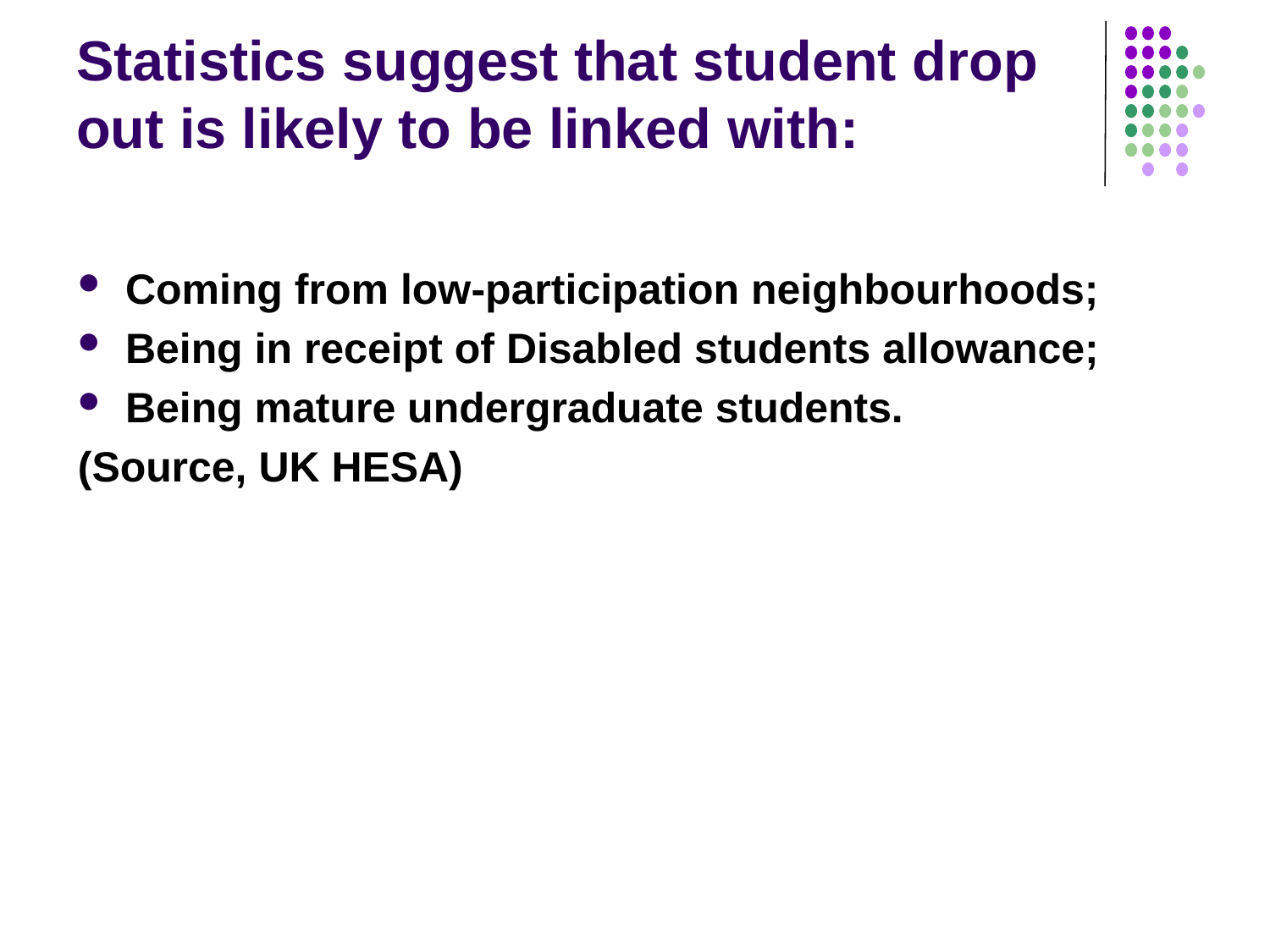

# Statistics suggest that student drop out is likely to be linked with:

Coming from low-participation neighbourhoods;
Being in receipt of Disabled students allowance;
Being mature undergraduate students.
(Source, UK HESA)